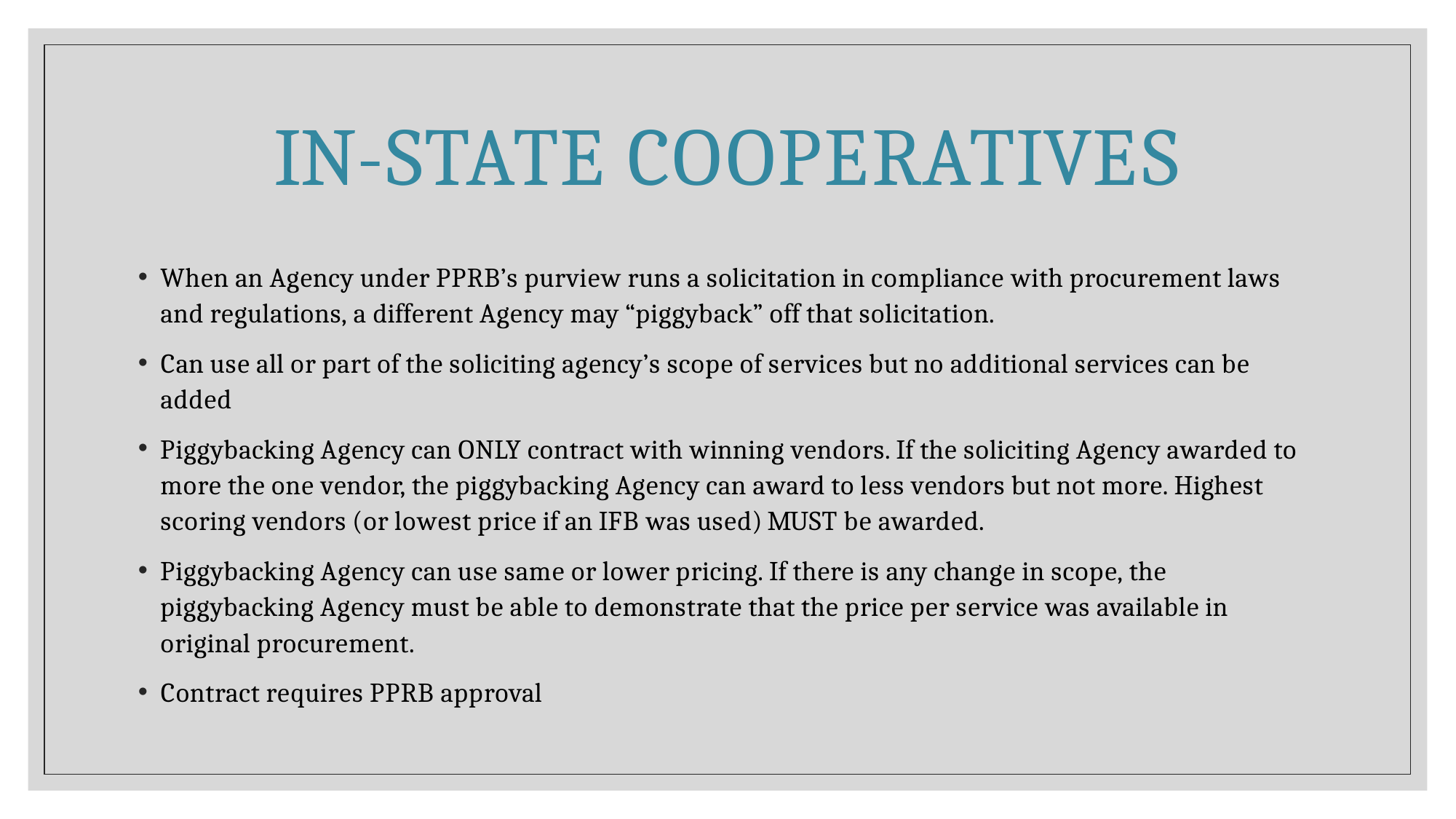

# In-State Cooperatives
When an Agency under PPRB’s purview runs a solicitation in compliance with procurement laws and regulations, a different Agency may “piggyback” off that solicitation.
Can use all or part of the soliciting agency’s scope of services but no additional services can be added
Piggybacking Agency can ONLY contract with winning vendors. If the soliciting Agency awarded to more the one vendor, the piggybacking Agency can award to less vendors but not more. Highest scoring vendors (or lowest price if an IFB was used) MUST be awarded.
Piggybacking Agency can use same or lower pricing. If there is any change in scope, the piggybacking Agency must be able to demonstrate that the price per service was available in original procurement.
Contract requires PPRB approval